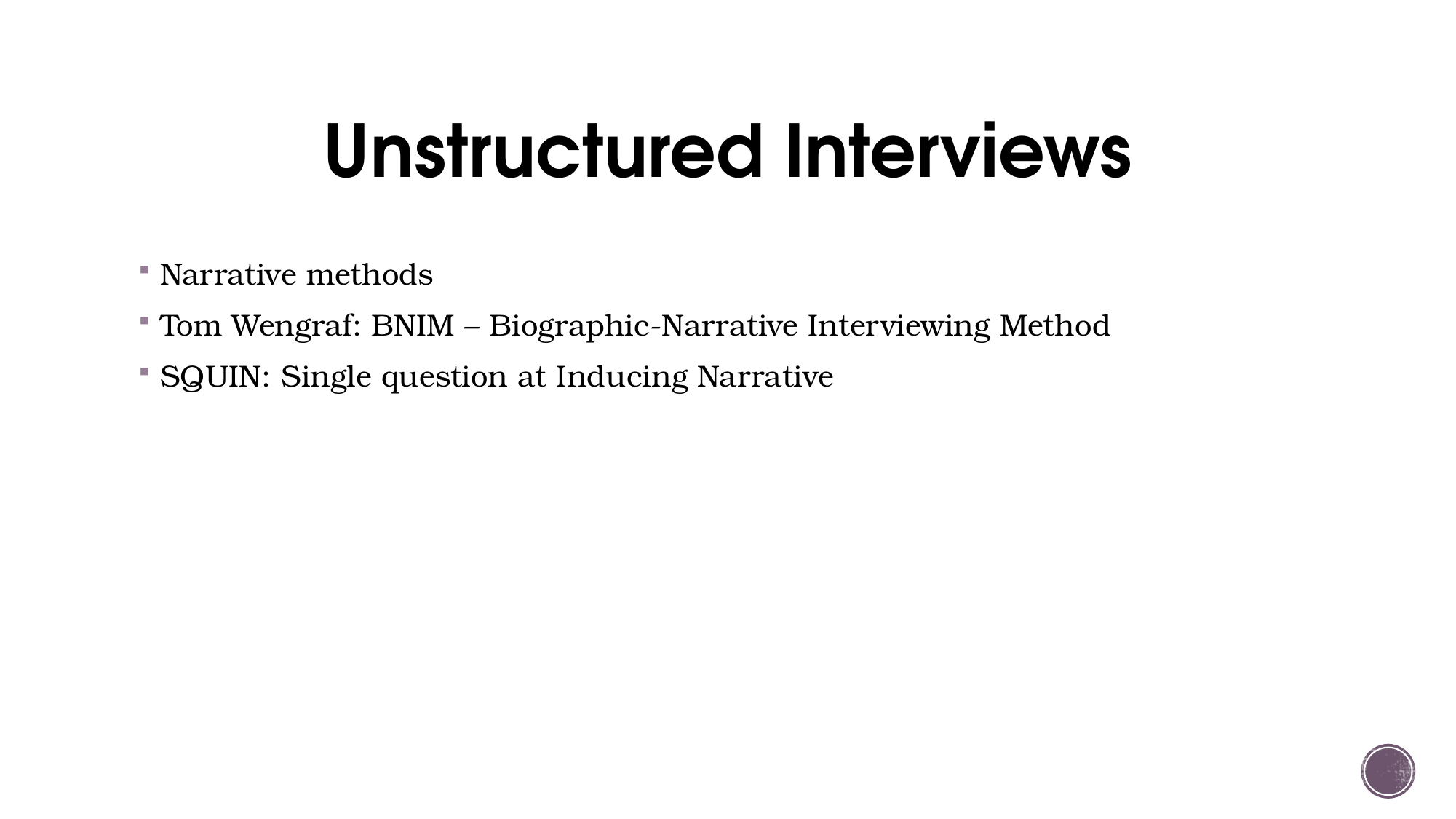

# Unstructured Interviews
Narrative methods
Tom Wengraf: BNIM – Biographic-Narrative Interviewing Method
SQUIN: Single question at Inducing Narrative